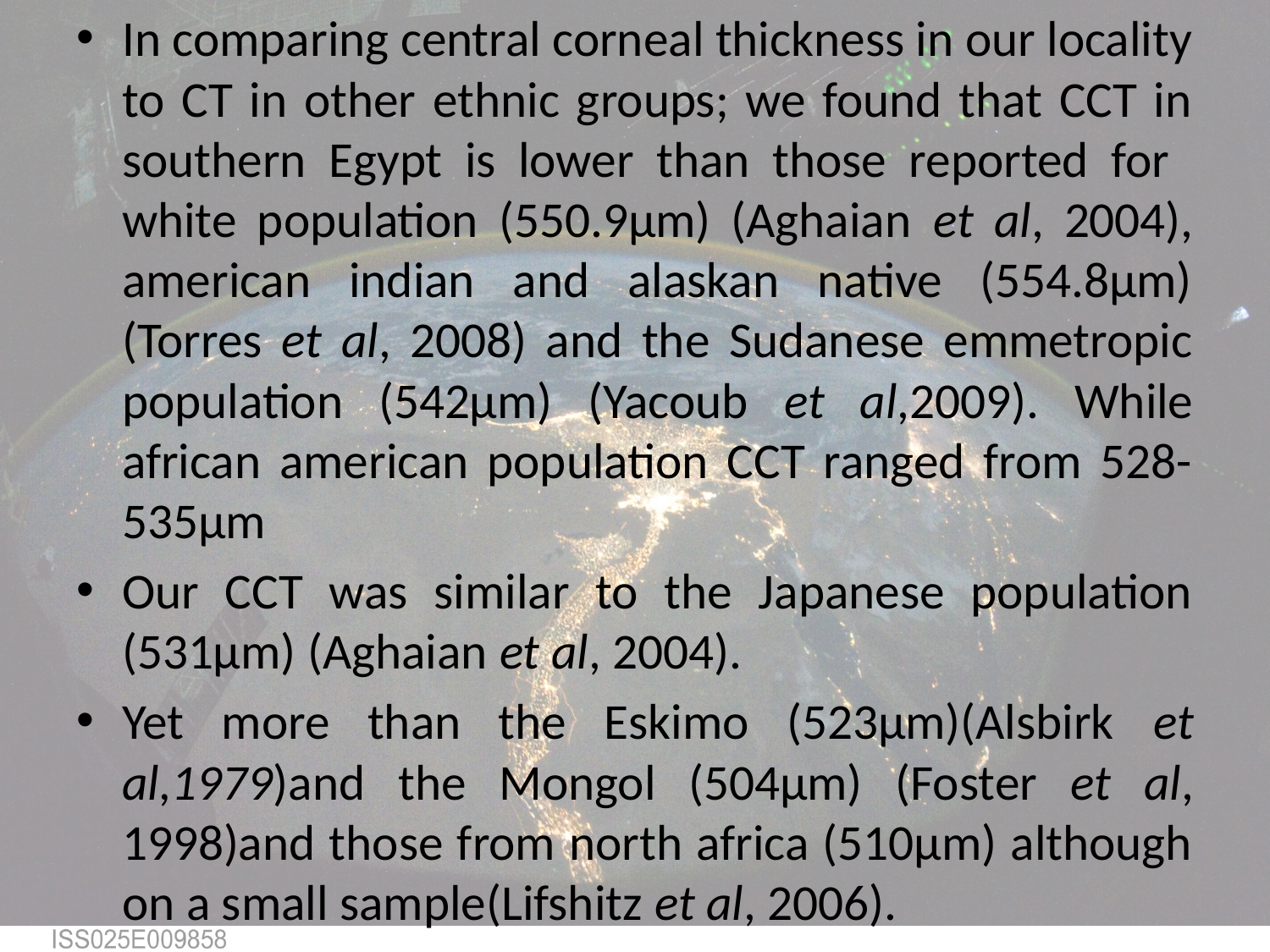

In comparing central corneal thickness in our locality to CT in other ethnic groups; we found that CCT in southern Egypt is lower than those reported for  white population (550.9µm) (Aghaian et al, 2004), american indian and alaskan native (554.8µm) (Torres et al, 2008) and the Sudanese emmetropic population (542µm) (Yacoub et al,2009). While african american population CCT ranged from 528-535µm
Our CCT was similar to the Japanese population (531µm) (Aghaian et al, 2004).
Yet more than the Eskimo (523µm)(Alsbirk et al,1979)and the Mongol (504µm) (Foster et al, 1998)and those from north africa (510µm) although on a small sample(Lifshitz et al, 2006).

#